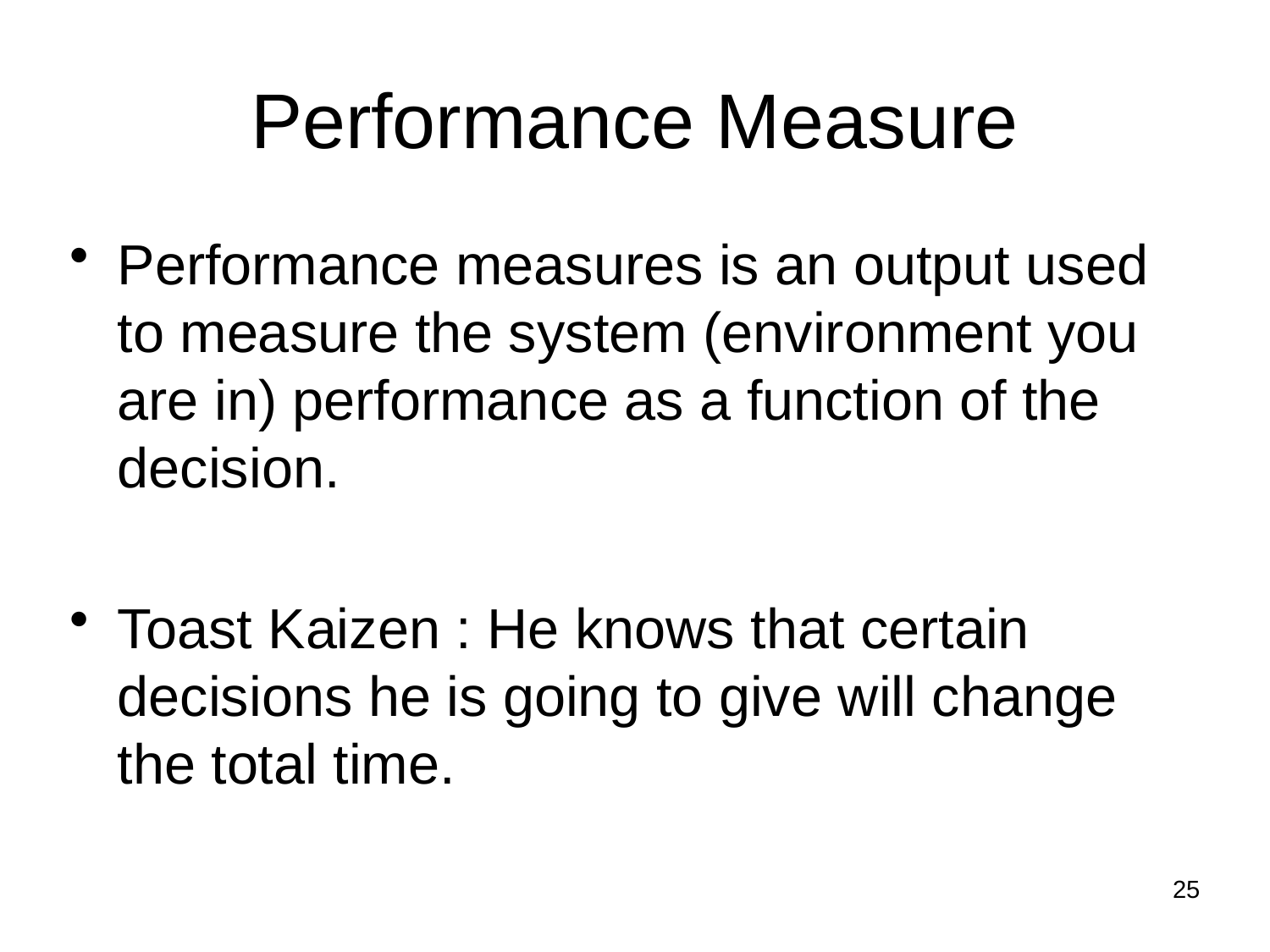

Performance Measure
Performance measures is an output used to measure the system (environment you are in) performance as a function of the decision.

Toast Kaizen : He knows that certain decisions he is going to give will change the total time.
25